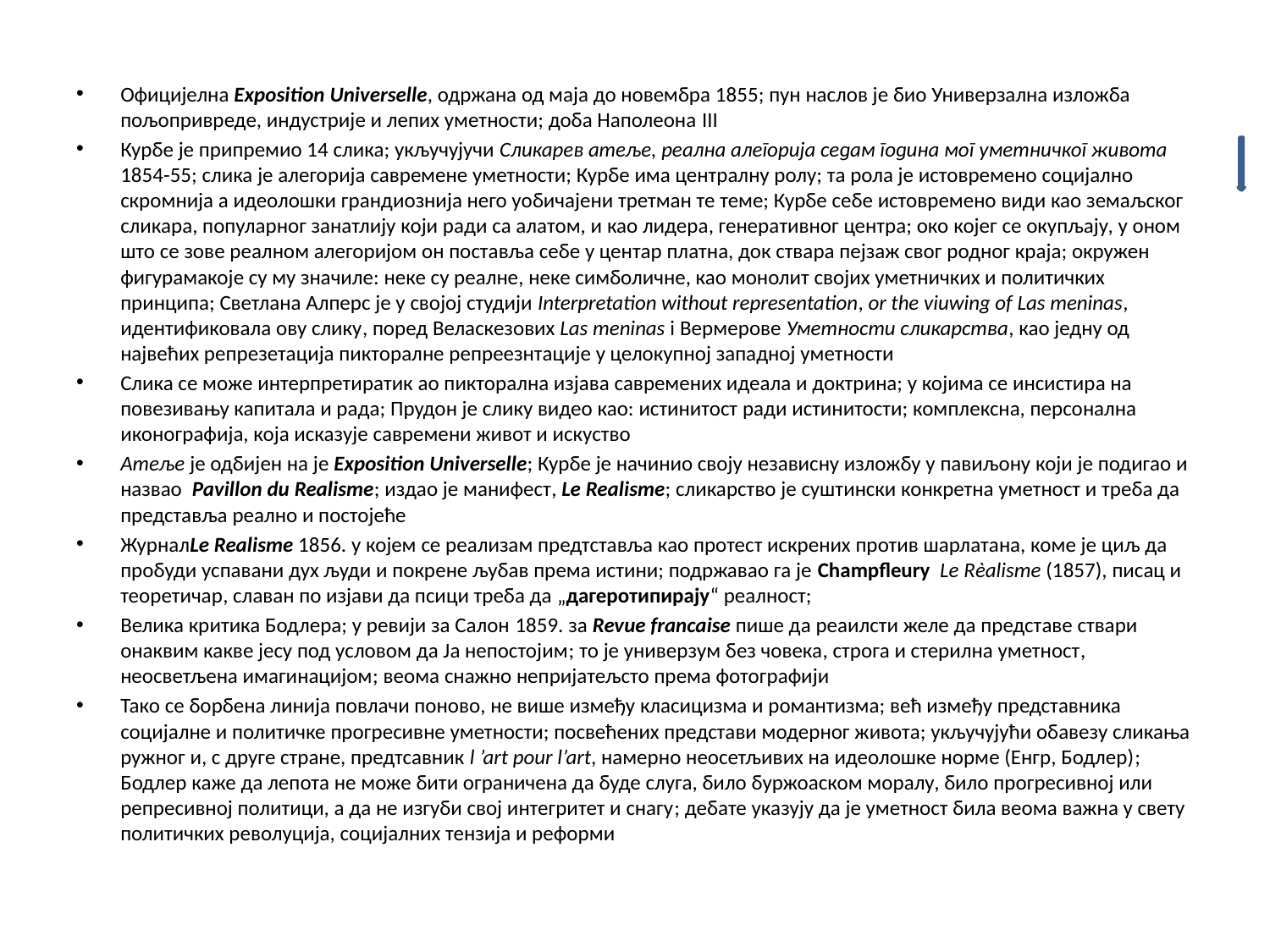

Официјелна Exposition Universelle, одржана од маја до новембра 1855; пун наслов је био Универзална изложба пољопривреде, индустрије и лепих уметности; доба Наполеона III
Курбе је припремио 14 слика; укључујучи Сликарев атеље, реална алегорија седам година мог уметничког живота 1854-55; слика је алегорија савремене уметности; Курбе има централну ролу; та рола је истовремено социјално скромнија а идеолошки грандиознија него уобичајени третман те теме; Курбе себе истовремено види као земаљског сликара, популарног занатлију који ради са алатом, и као лидера, генеративног центра; око којег се окупљају, у оном што се зове реалном алегоријом он поставља себе у центар платна, док ствара пејзаж свог родног краја; окружен фигурамакоје су му значиле: неке су реалне, неке симболичне, као монолит својих уметничких и политичких принципа; Светлана Алперс је у својој студији Interpretation without representation, or the viuwing of Las meninas, идентификовала ову слику, поред Веласкезових Las meninas i Вермерове Уметности сликарства, као једну од највећих репрезетација пикторалне репреезнтације у целокупној западној уметности
Слика се може интерпретиратик ао пикторална изјава савремених идеала и доктрина; у којима се инсистира на повезивању капитала и рада; Прудон је слику видео као: истинитост ради истинитости; комплексна, персонална иконографија, која исказује савремени живот и искуство
Атеље је одбијен на je Exposition Universelle; Курбе је начинио своју независну изложбу у павиљону који је подигао и назвао  Pavillon du Realisme; издао је манифест, Le Realisme; сликарство је суштински конкретна уметност и треба да представља реално и постојеће
ЖурналLe Realisme 1856. у којем се реализам предтставља као протест искрених против шарлатана, коме је циљ да пробуди успавани дух људи и покрене љубав према истини; подржавао га је Champfleury  Le Rèalisme (1857), писац и теоретичар, славан по изјави да псици треба да „дагеротипирају“ реалност;
Велика критика Бодлера; у ревији за Салон 1859. за Revue francaise пише да реаилсти желе да представе ствари онаквим какве јесу под условом да Ја непостојим; то је универзум без човека, строга и стерилна уметност, неосветљена имагинацијом; веома снажно непријатељсто према фотографији
Тако се борбена линија повлачи поново, не више између класицизма и романтизма; већ између представника социјалне и политичке прогресивне уметности; посвећених представи модерног живота; укључујући обавезу сликања ружног и, с друге стране, предтсавник l ’art pour l’art, намерно неосетљивих на идеолошке норме (Енгр, Бодлер); Бодлер каже да лепота не може бити ограничена да буде слуга, било буржоаском моралу, било прогресивној или репресивној политици, а да не изгуби свој интегритет и снагу; дебате указују да је уметност била веома важна у свету политичких револуција, социјалних тензија и реформи